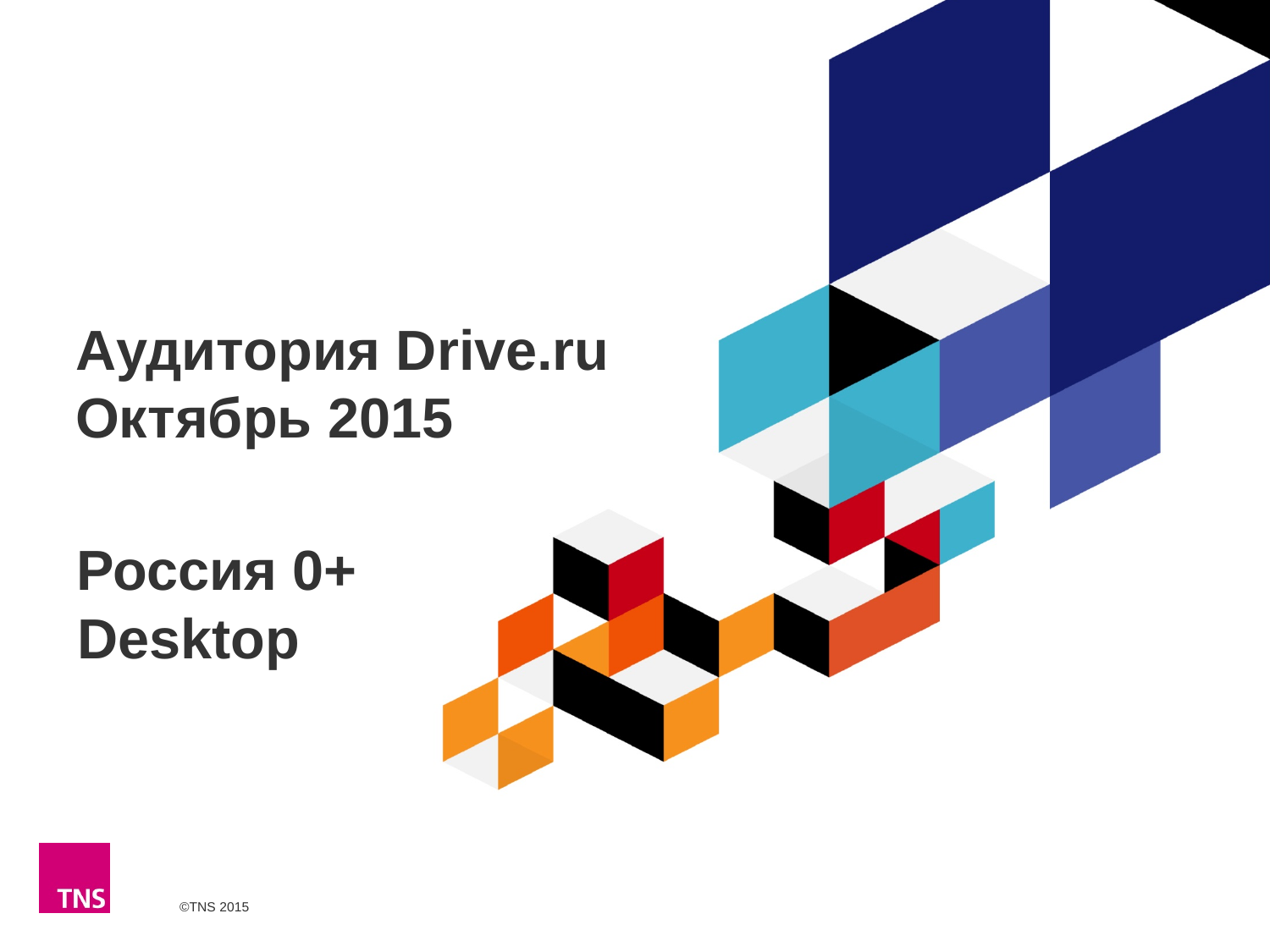

# Аудитория Drive.ru Октябрь 2015
Россия 0+
Desktop